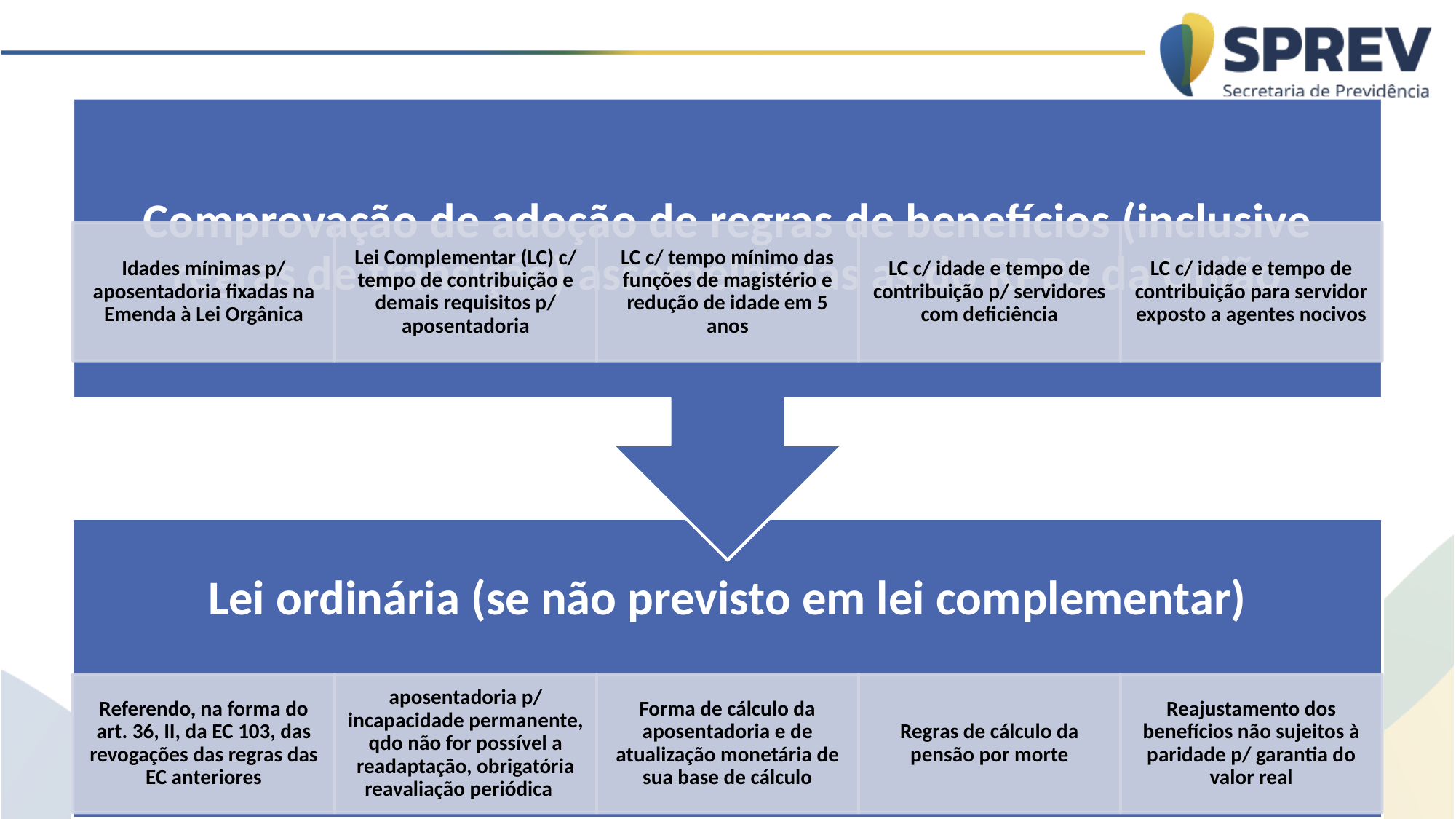

Lei ordinária (se não previsto em lei complementar)
Referendo, na forma do art. 36, II, da EC 103, das revogações das regras das EC anteriores
aposentadoria p/ incapacidade permanente, qdo não for possível a readaptação, obrigatória reavaliação periódica
Forma de cálculo da aposentadoria e de atualização monetária de sua base de cálculo
Regras de cálculo da pensão por morte
Reajustamento dos benefícios não sujeitos à paridade p/ garantia do valor real
Comprovação de adoção de regras de benefícios (inclusive regras de transição) assemelhadas as do RPPS da União
Idades mínimas p/ aposentadoria fixadas na Emenda à Lei Orgânica
Lei Complementar (LC) c/ tempo de contribuição e demais requisitos p/ aposentadoria
LC c/ tempo mínimo das funções de magistério e redução de idade em 5 anos
LC c/ idade e tempo de contribuição p/ servidores com deficiência
LC c/ idade e tempo de contribuição para servidor exposto a agentes nocivos